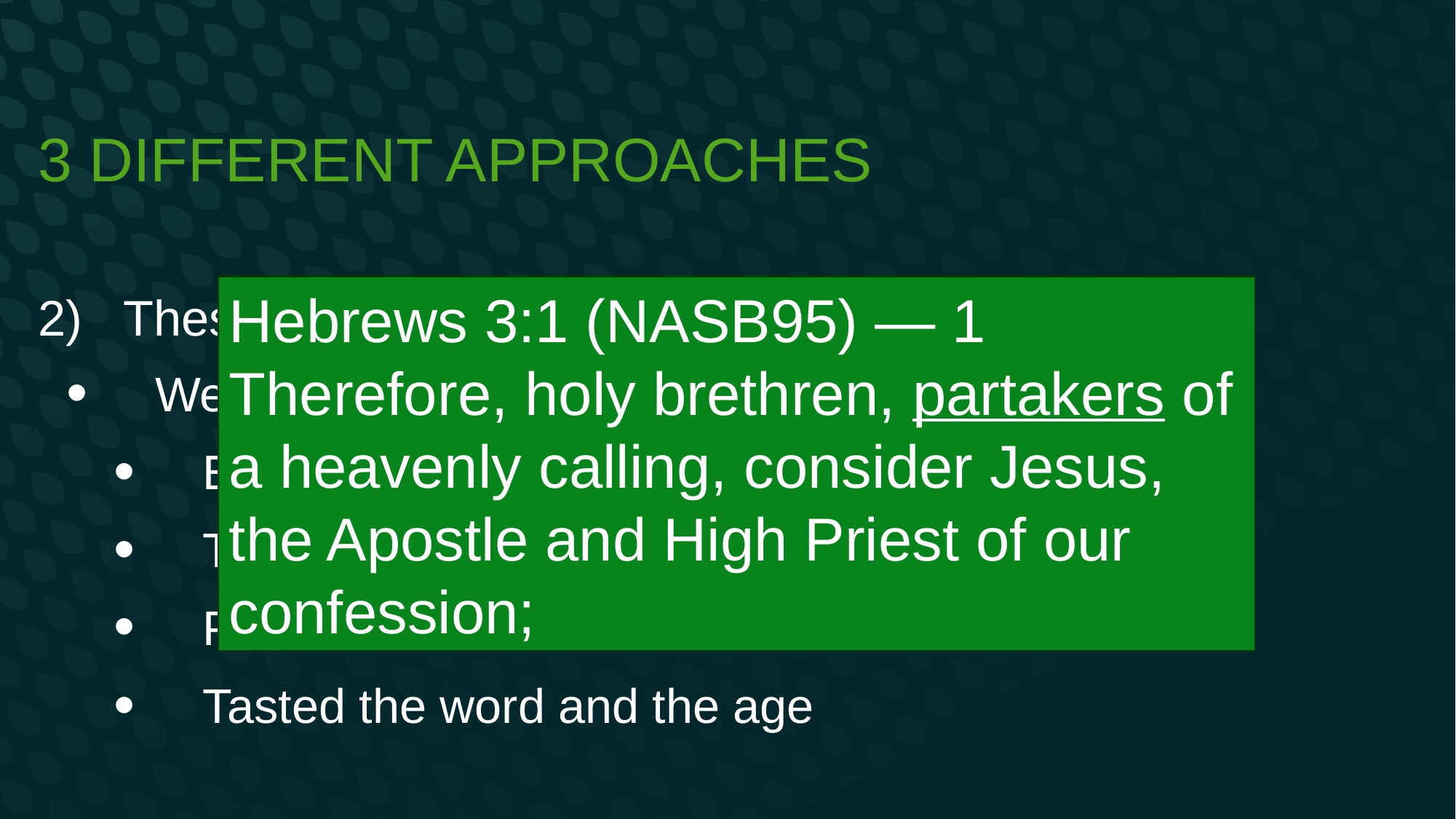

# 3 Different Approaches
2)   These are not Christians
Weakness
Enlightened?
Tasted of the heavenly gift
Partaker of the HS
Tasted the word and the age

Hebrews 3:1 (NASB95) — 1 Therefore, holy brethren, partakers of a heavenly calling, consider Jesus, the Apostle and High Priest of our confession;